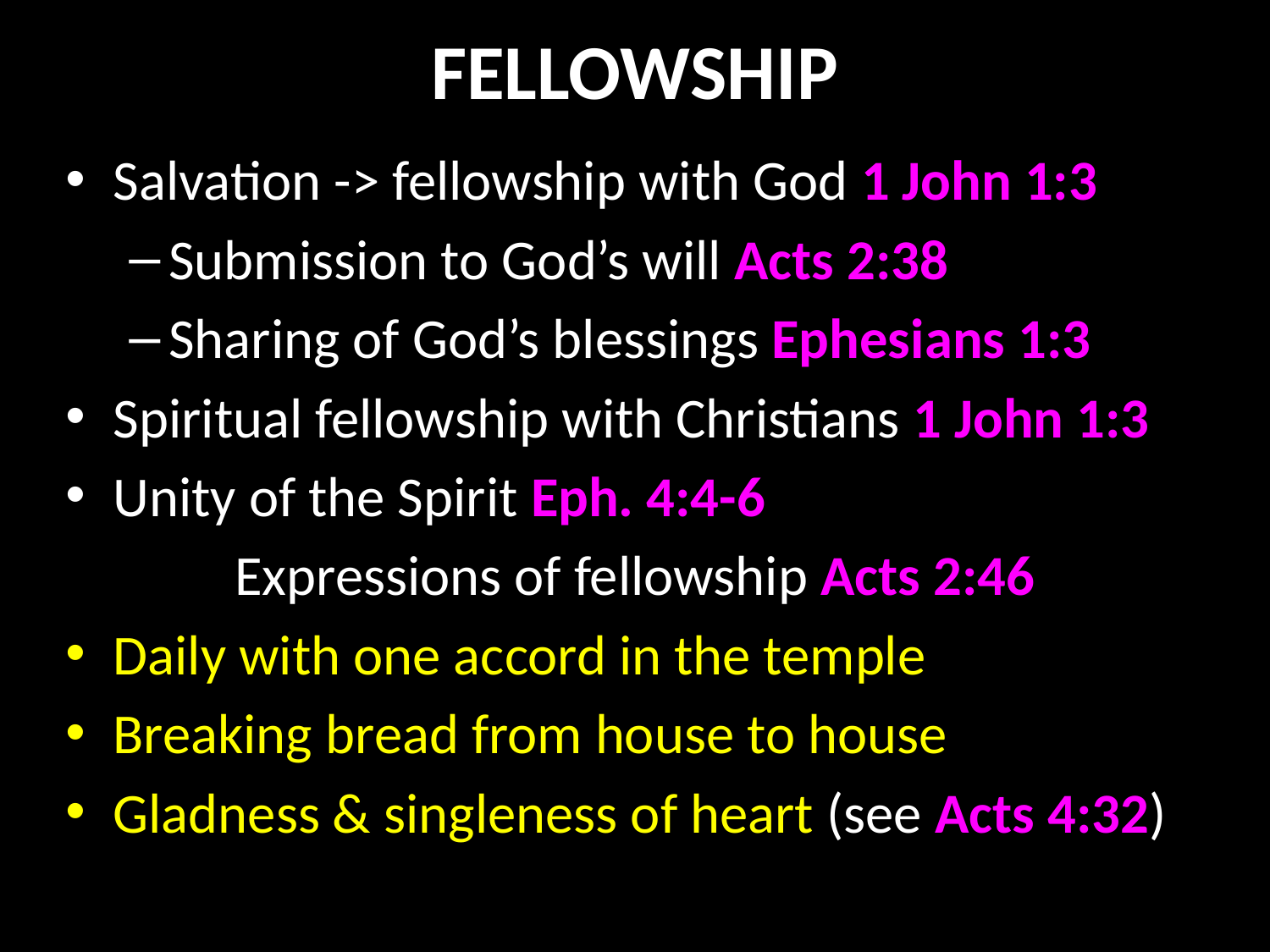

# FELLOWSHIP
Salvation -> fellowship with God 1 John 1:3
Submission to God’s will Acts 2:38
Sharing of God’s blessings Ephesians 1:3
Spiritual fellowship with Christians 1 John 1:3
Unity of the Spirit Eph. 4:4-6
Expressions of fellowship Acts 2:46
Daily with one accord in the temple
Breaking bread from house to house
Gladness & singleness of heart (see Acts 4:32)